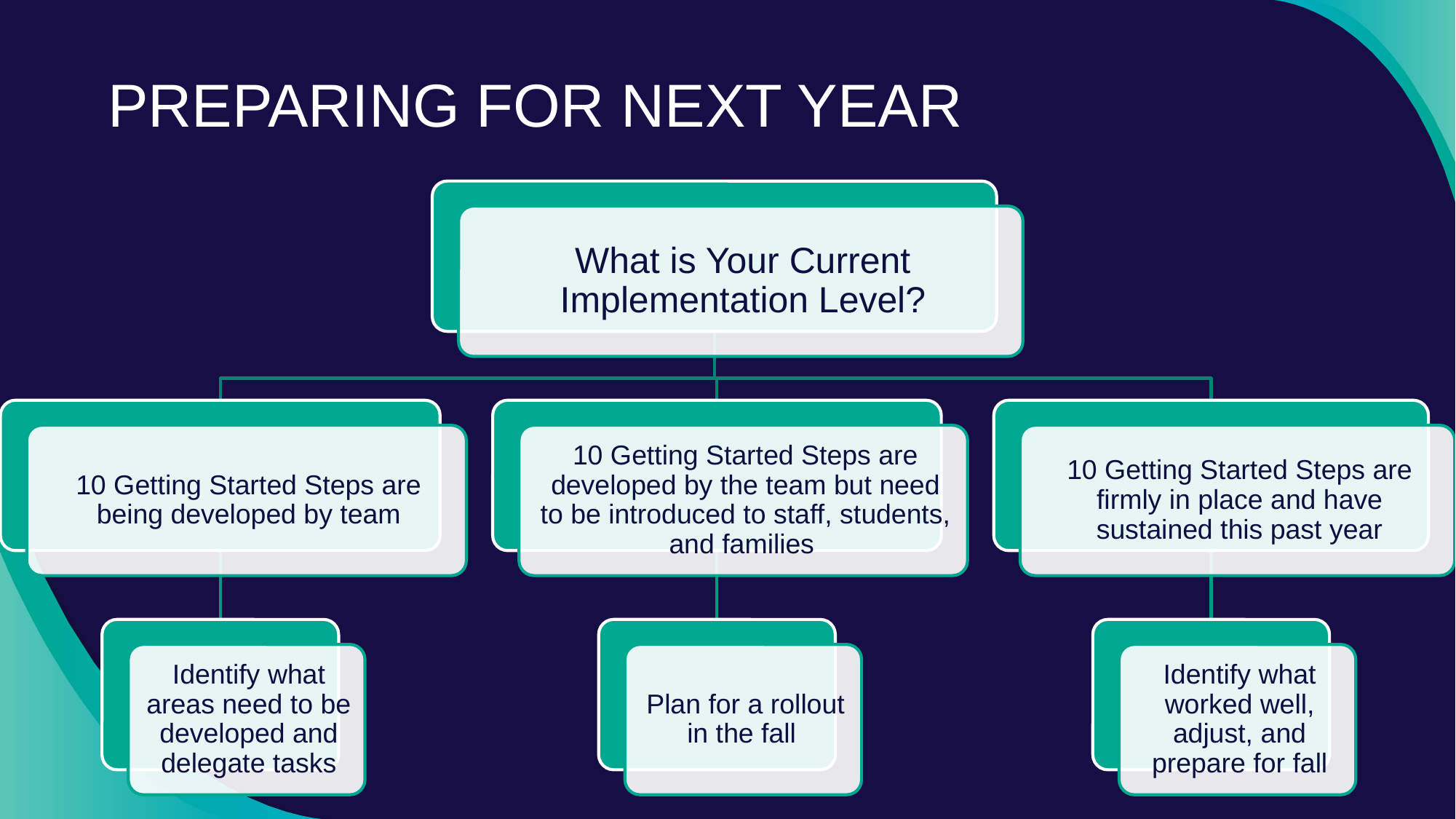

# PREPARING FOR NEXT YEAR
What is Your Current Implementation Level?
10 Getting Started Steps are being developed by team
Identify what areas need to be developed and delegate tasks
10 Getting Started Steps are developed by the team but need to be introduced to staff, students, and families
Plan for a rollout in the fall
10 Getting Started Steps are firmly in place and have sustained this past year
Identify what worked well, adjust, and prepare for fall